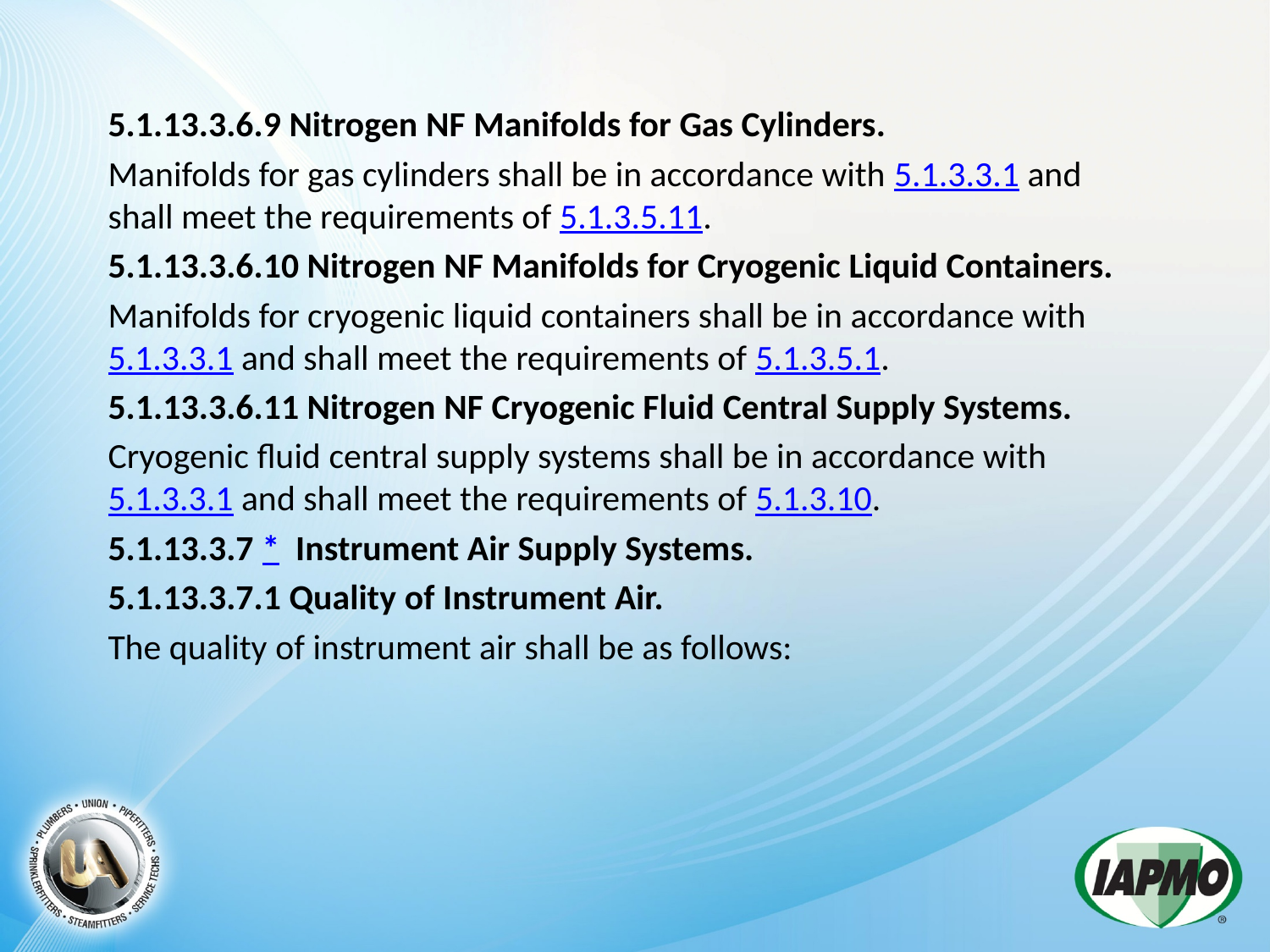

5.1.13.3.6.9 Nitrogen NF Manifolds for Gas Cylinders.
Manifolds for gas cylinders shall be in accordance with 5.1.3.3.1 and shall meet the requirements of 5.1.3.5.11.
5.1.13.3.6.10 Nitrogen NF Manifolds for Cryogenic Liquid Containers.
Manifolds for cryogenic liquid containers shall be in accordance with 5.1.3.3.1 and shall meet the requirements of 5.1.3.5.1.
5.1.13.3.6.11 Nitrogen NF Cryogenic Fluid Central Supply Systems.
Cryogenic fluid central supply systems shall be in accordance with 5.1.3.3.1 and shall meet the requirements of 5.1.3.10.
5.1.13.3.7 *  Instrument Air Supply Systems.
5.1.13.3.7.1 Quality of Instrument Air.
The quality of instrument air shall be as follows: